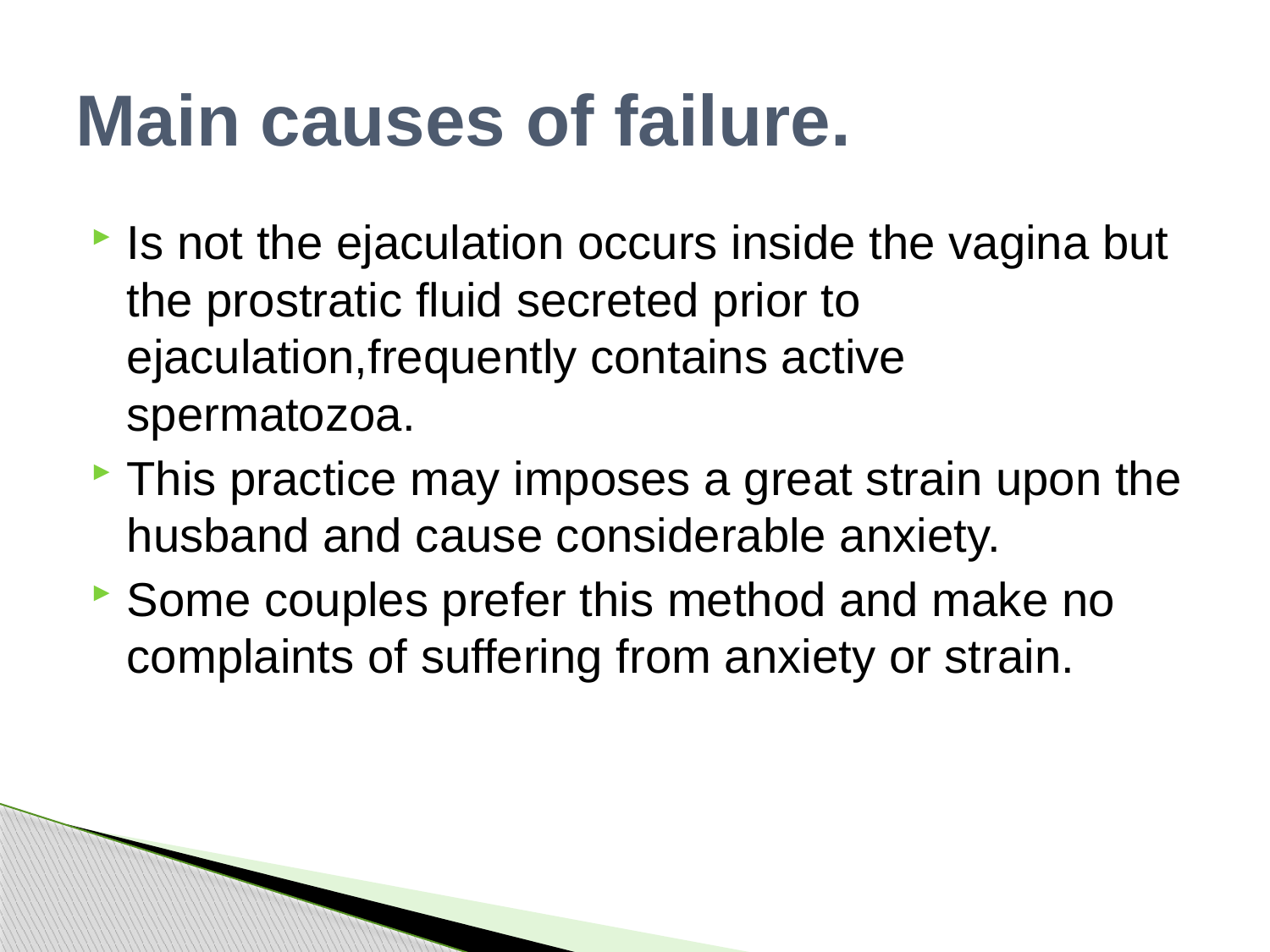

# Main causes of failure.
Is not the ejaculation occurs inside the vagina but the prostratic fluid secreted prior to ejaculation,frequently contains active spermatozoa.
This practice may imposes a great strain upon the husband and cause considerable anxiety.
Some couples prefer this method and make no complaints of suffering from anxiety or strain.